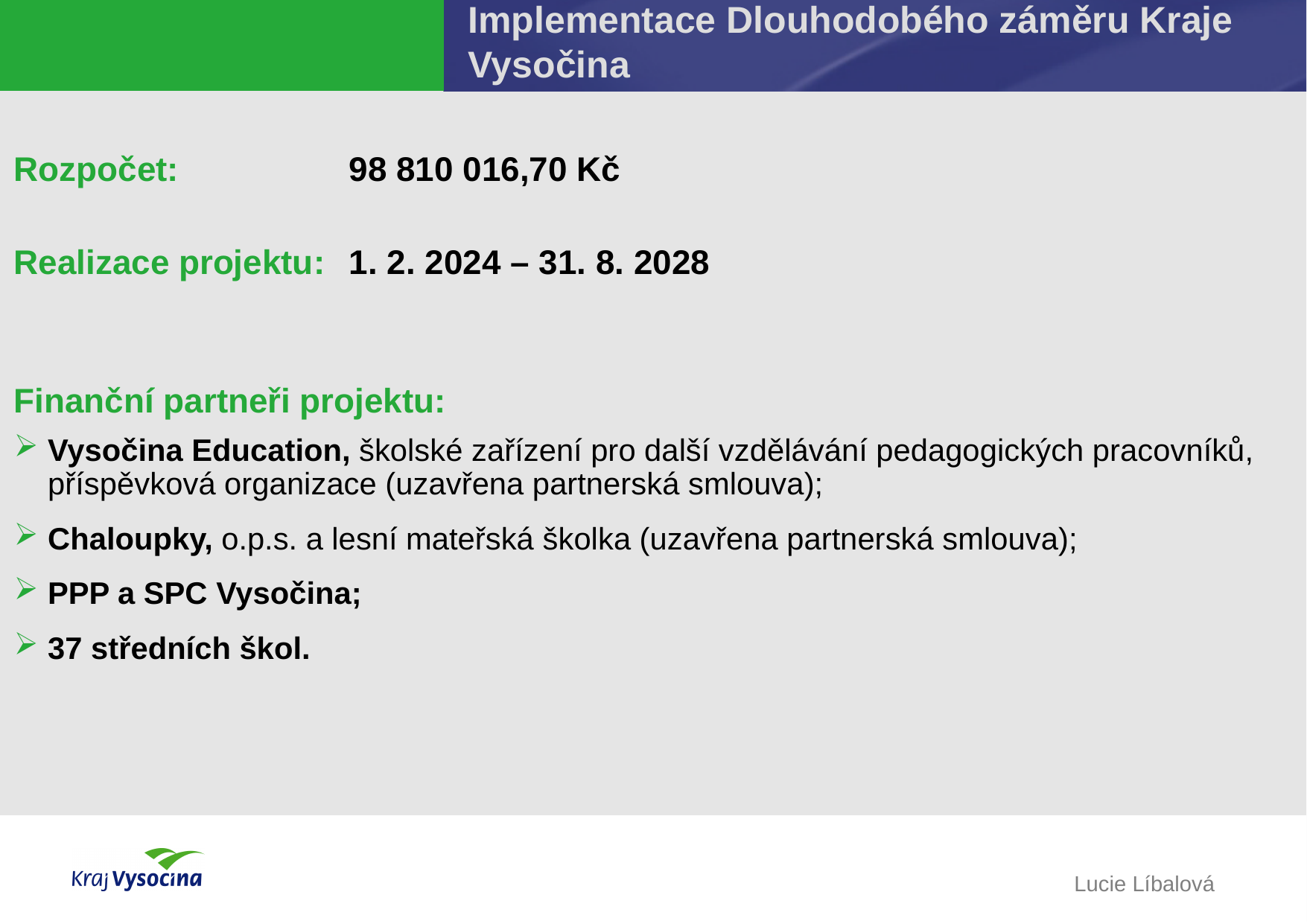

# Implementace Dlouhodobého záměru Kraje Vysočina

Rozpočet: 		98 810 016,70 Kč

Realizace projektu: 	1. 2. 2024 – 31. 8. 2028

Finanční partneři projektu:
Vysočina Education, školské zařízení pro další vzdělávání pedagogických pracovníků, příspěvková organizace (uzavřena partnerská smlouva);
Chaloupky, o.p.s. a lesní mateřská školka (uzavřena partnerská smlouva);
PPP a SPC Vysočina;
37 středních škol.